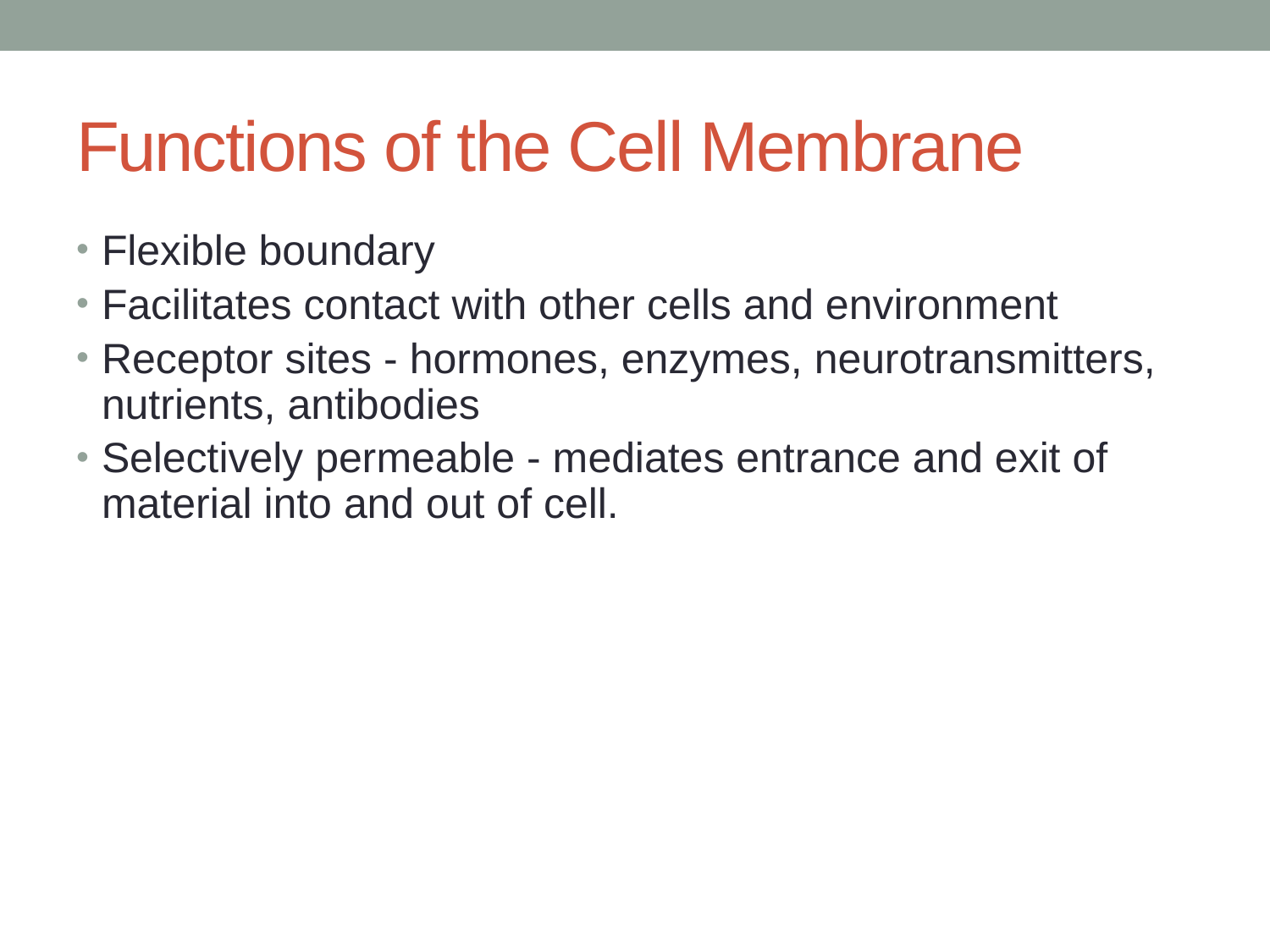

# Functions of the Cell Membrane
Flexible boundary
Facilitates contact with other cells and environment
Receptor sites - hormones, enzymes, neurotransmitters, nutrients, antibodies
Selectively permeable - mediates entrance and exit of material into and out of cell.